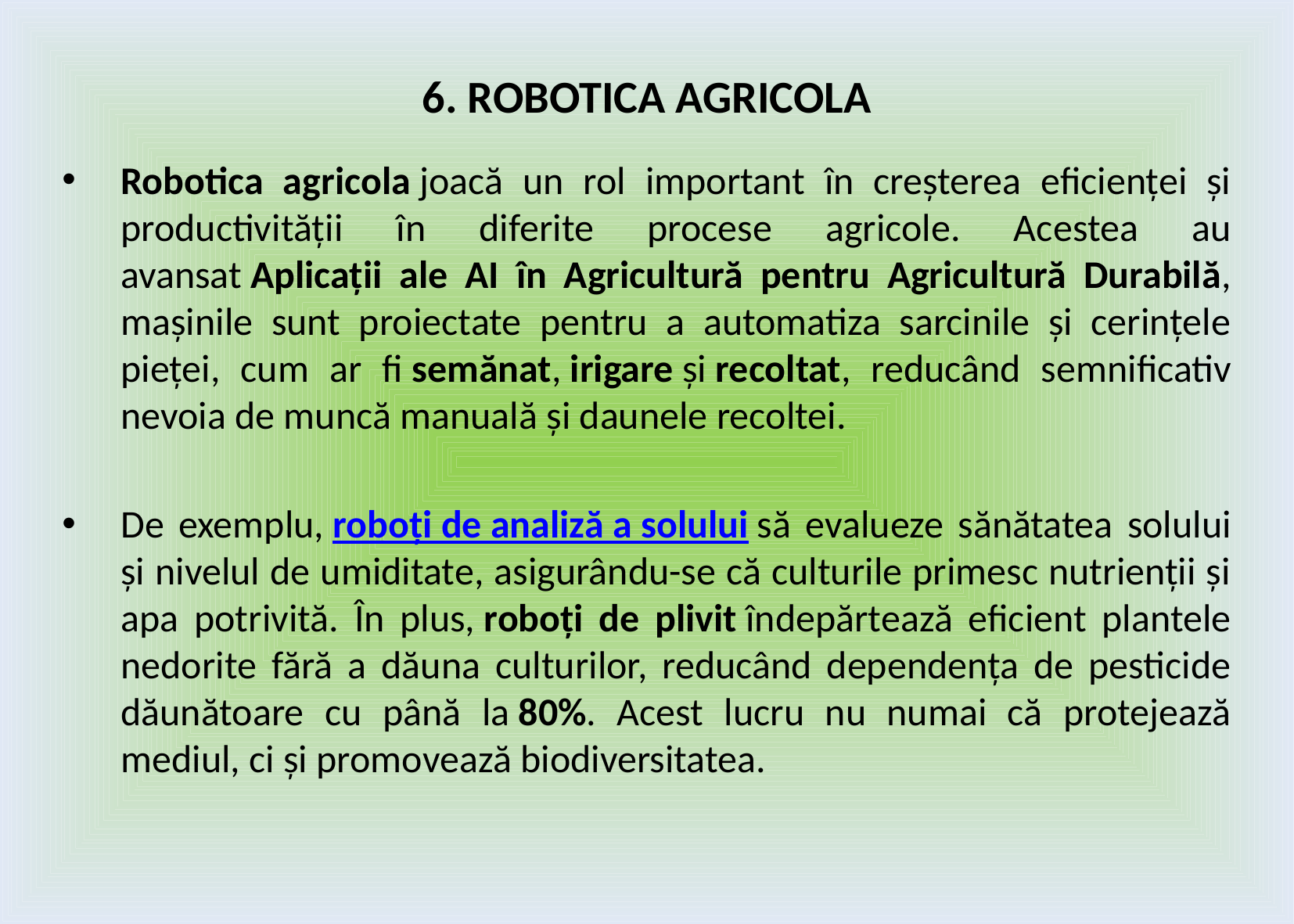

# 6. ROBOTICA AGRICOLA
Robotica agricola joacă un rol important în creșterea eficienței și productivității în diferite procese agricole. Acestea au avansat Aplicații ale AI în Agricultură pentru Agricultură Durabilă, mașinile sunt proiectate pentru a automatiza sarcinile și cerințele pieței, cum ar fi semănat, irigare și recoltat, reducând semnificativ nevoia de muncă manuală și daunele recoltei.

De exemplu, roboți de analiză a solului să evalueze sănătatea solului și nivelul de umiditate, asigurându-se că culturile primesc nutrienții și apa potrivită. În plus, roboți de plivit îndepărtează eficient plantele nedorite fără a dăuna culturilor, reducând dependența de pesticide dăunătoare cu până la 80%. Acest lucru nu numai că protejează mediul, ci și promovează biodiversitatea.